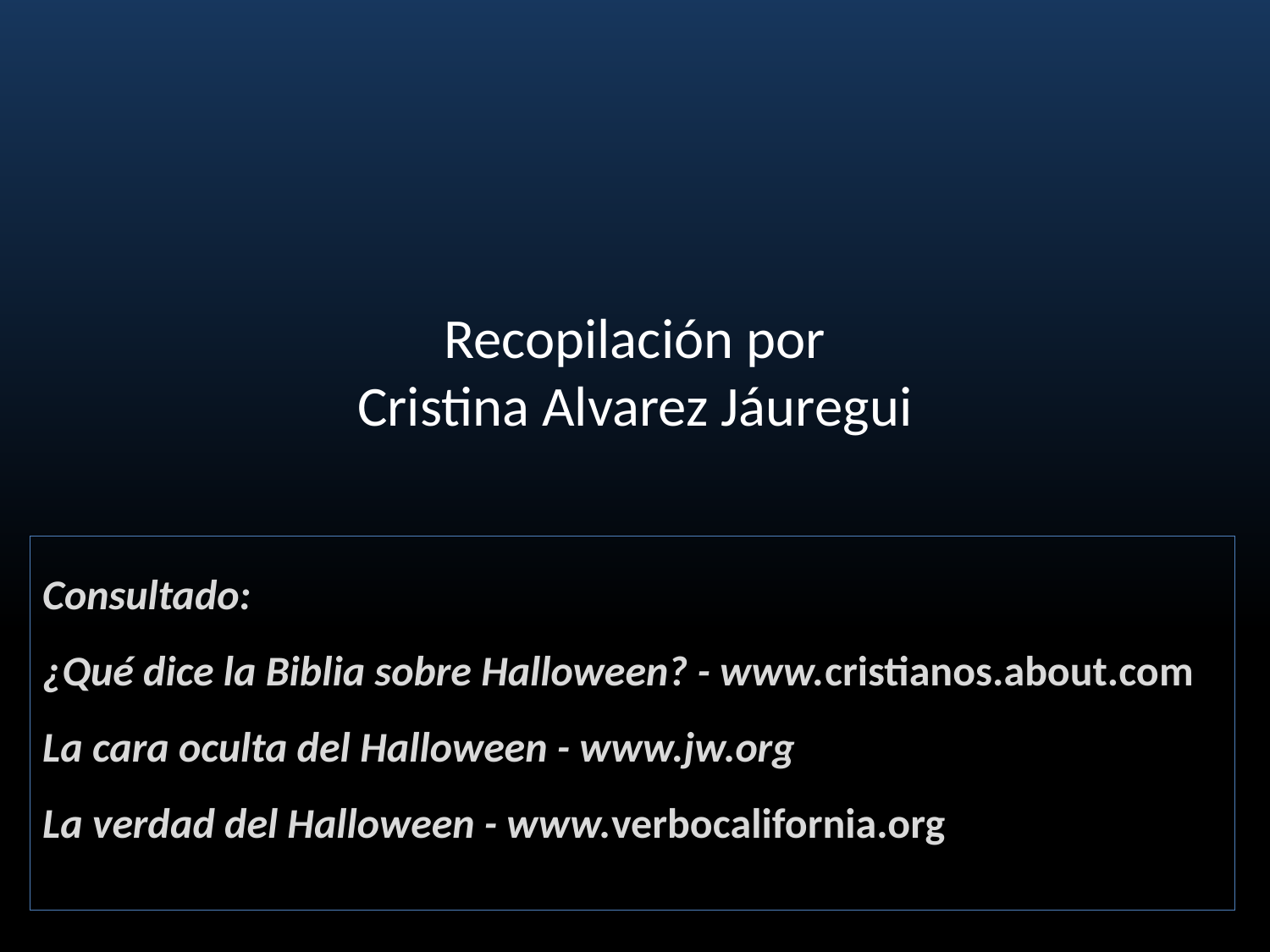

# Recopilación por Cristina Alvarez Jáuregui
Consultado:
¿Qué dice la Biblia sobre Halloween? - www.cristianos.about.com
La cara oculta del Halloween - www.jw.org
La verdad del Halloween - www.verbocalifornia.org